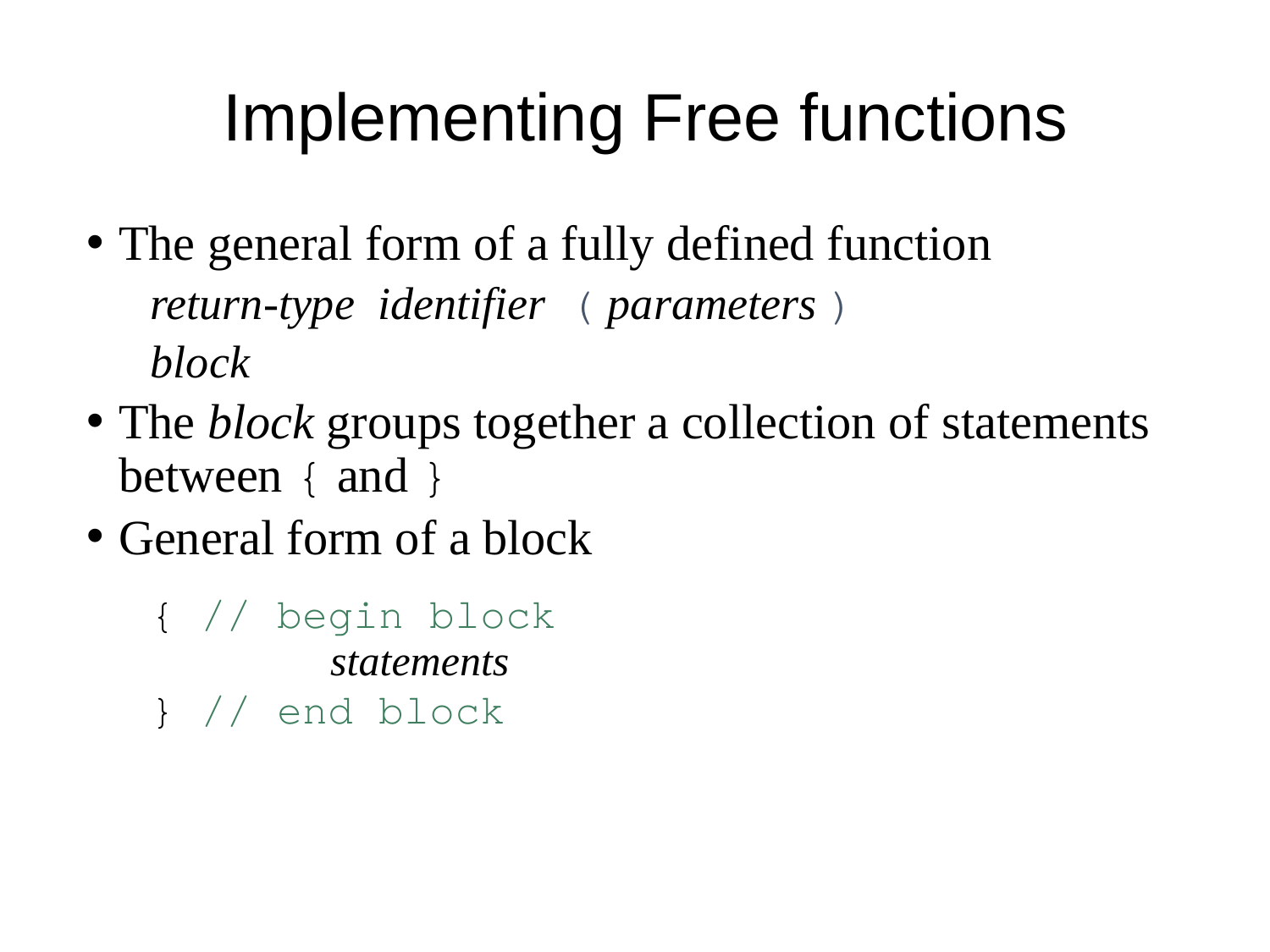

# Implementing Free functions
The general form of a fully defined function
return-type  identifier  ( parameters )
block
The block groups together a collection of statements between { and }
General form of a block
{ // begin block
     	        statements
} // end block